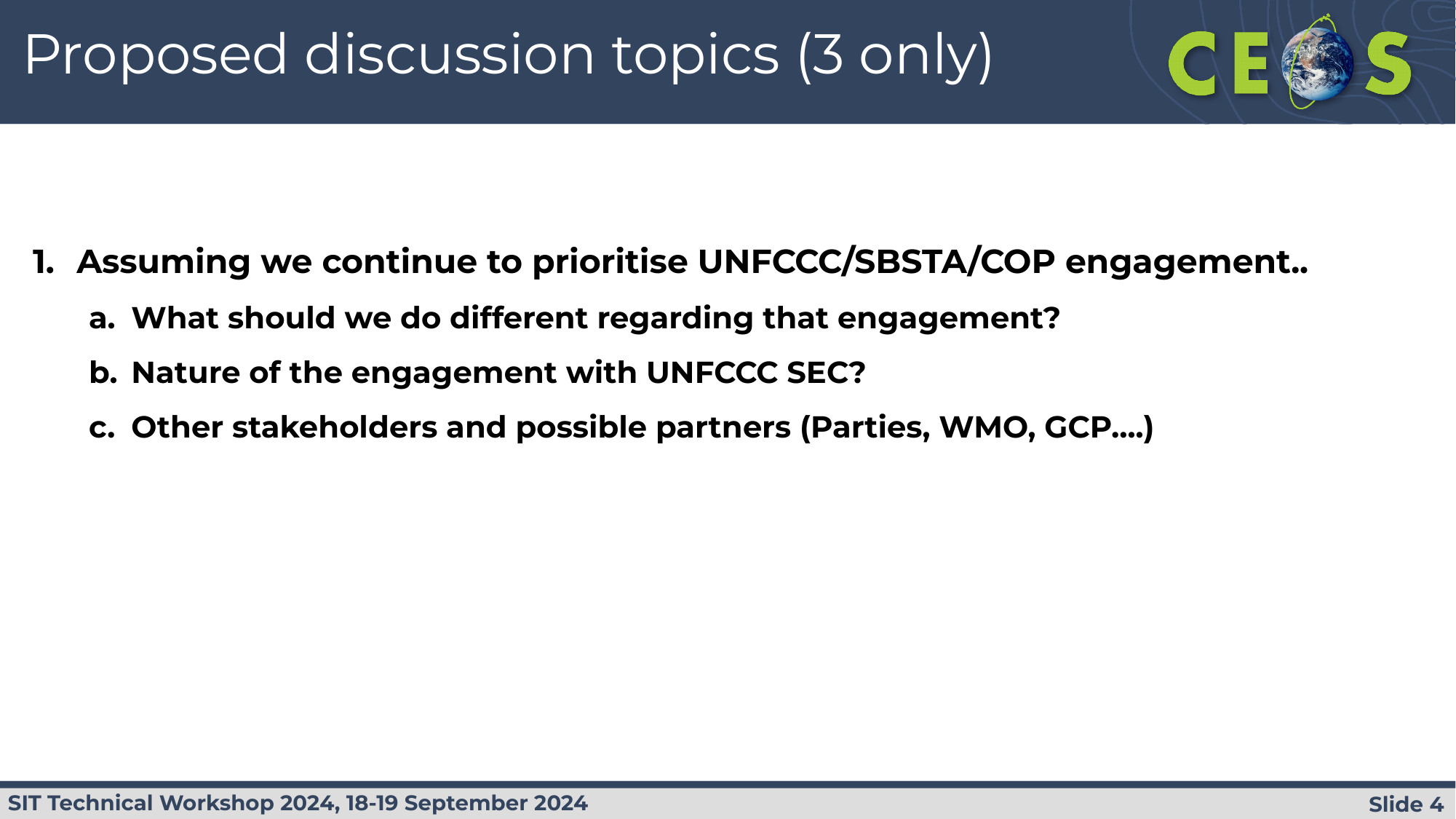

Proposed discussion topics (3 only)
Assuming we continue to prioritise UNFCCC/SBSTA/COP engagement..
What should we do different regarding that engagement?
Nature of the engagement with UNFCCC SEC?
Other stakeholders and possible partners (Parties, WMO, GCP….)